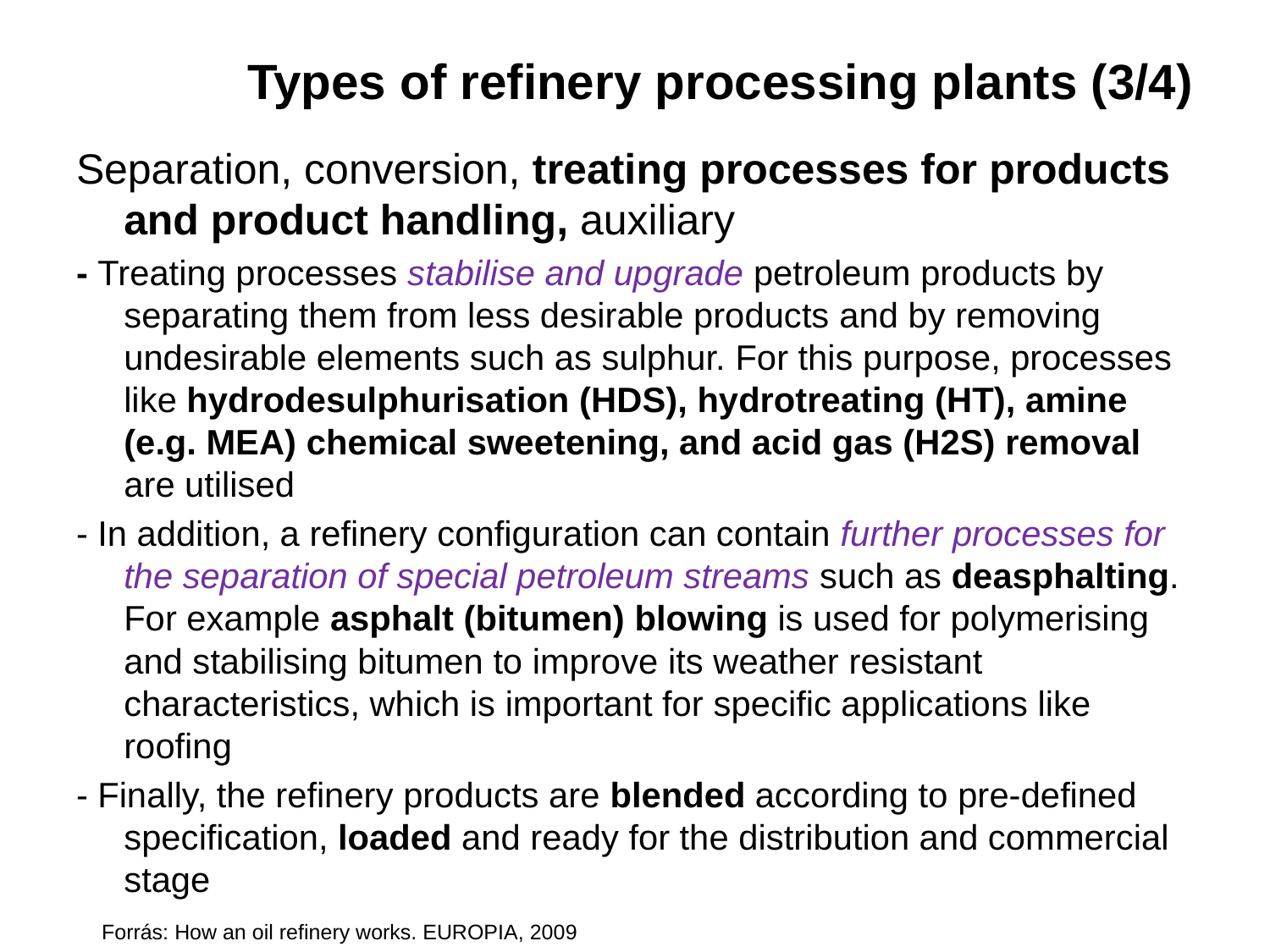

# Types of refinery processing plants (3/4)
Separation, conversion, treating processes for products and product handling, auxiliary
- Treating processes stabilise and upgrade petroleum products by separating them from less desirable products and by removing undesirable elements such as sulphur. For this purpose, processes like hydrodesulphurisation (HDS), hydrotreating (HT), amine (e.g. MEA) chemical sweetening, and acid gas (H2S) removal are utilised
- In addition, a refinery configuration can contain further processes for the separation of special petroleum streams such as deasphalting. For example asphalt (bitumen) blowing is used for polymerising and stabilising bitumen to improve its weather resistant characteristics, which is important for specific applications like roofing
- Finally, the refinery products are blended according to pre-defined specification, loaded and ready for the distribution and commercial stage
Forrás: How an oil refinery works. EUROPIA, 2009